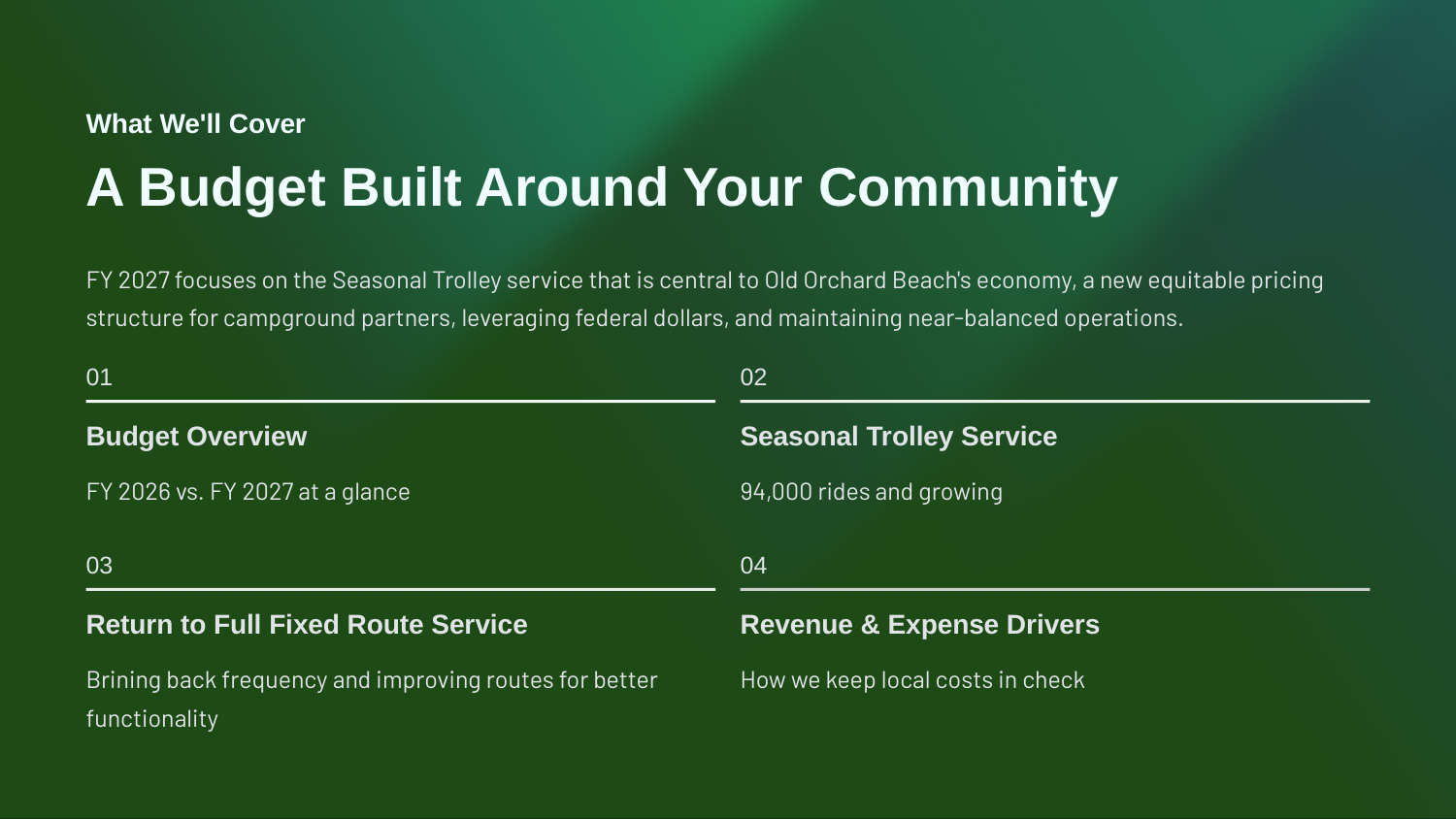

What We'll Cover
A Budget Built Around Your Community
FY 2027 focuses on the Seasonal Trolley service that is central to Old Orchard Beach's economy, a new equitable pricing structure for campground partners, leveraging federal dollars, and maintaining near-balanced operations.
01
02

Budget Overview
Seasonal Trolley Service
FY 2026 vs. FY 2027 at a glance
94,000 rides and growing
03
04

Return to Full Fixed Route Service
Revenue & Expense Drivers
Brining back frequency and improving routes for better
functionality
How we keep local costs in check